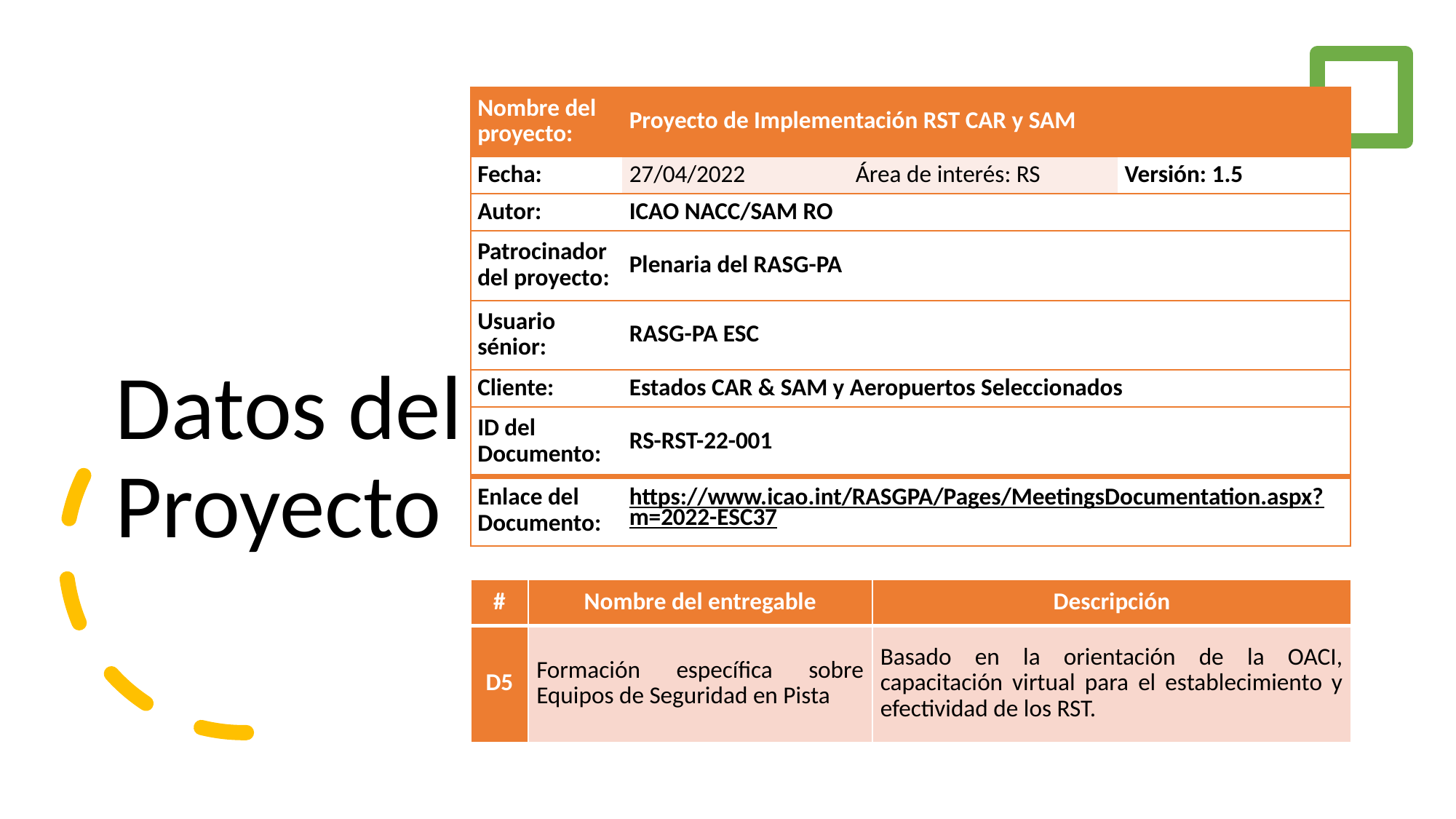

| Nombre del proyecto: | Proyecto de Implementación RST CAR y SAM |  |  |
| --- | --- | --- | --- |
| Fecha: | 27/04/2022 | Área de interés: RS | Versión: 1.5 |
| Autor: | ICAO NACC/SAM RO |  |  |
| Patrocinador del proyecto: | Plenaria del RASG-PA |  |  |
| Usuario sénior: | RASG-PA ESC |  |  |
| Cliente: | Estados CAR & SAM y Aeropuertos Seleccionados |  |  |
| ID del Documento: | RS-RST-22-001 |  |  |
| Enlace del Documento: | https://www.icao.int/RASGPA/Pages/MeetingsDocumentation.aspx?m=2022-ESC37 |  |  |
# Datos del Proyecto

| # | Nombre del entregable | Descripción |
| --- | --- | --- |
| D5 | Formación específica sobre Equipos de Seguridad en Pista | Basado en la orientación de la OACI, capacitación virtual para el establecimiento y efectividad de los RST. |